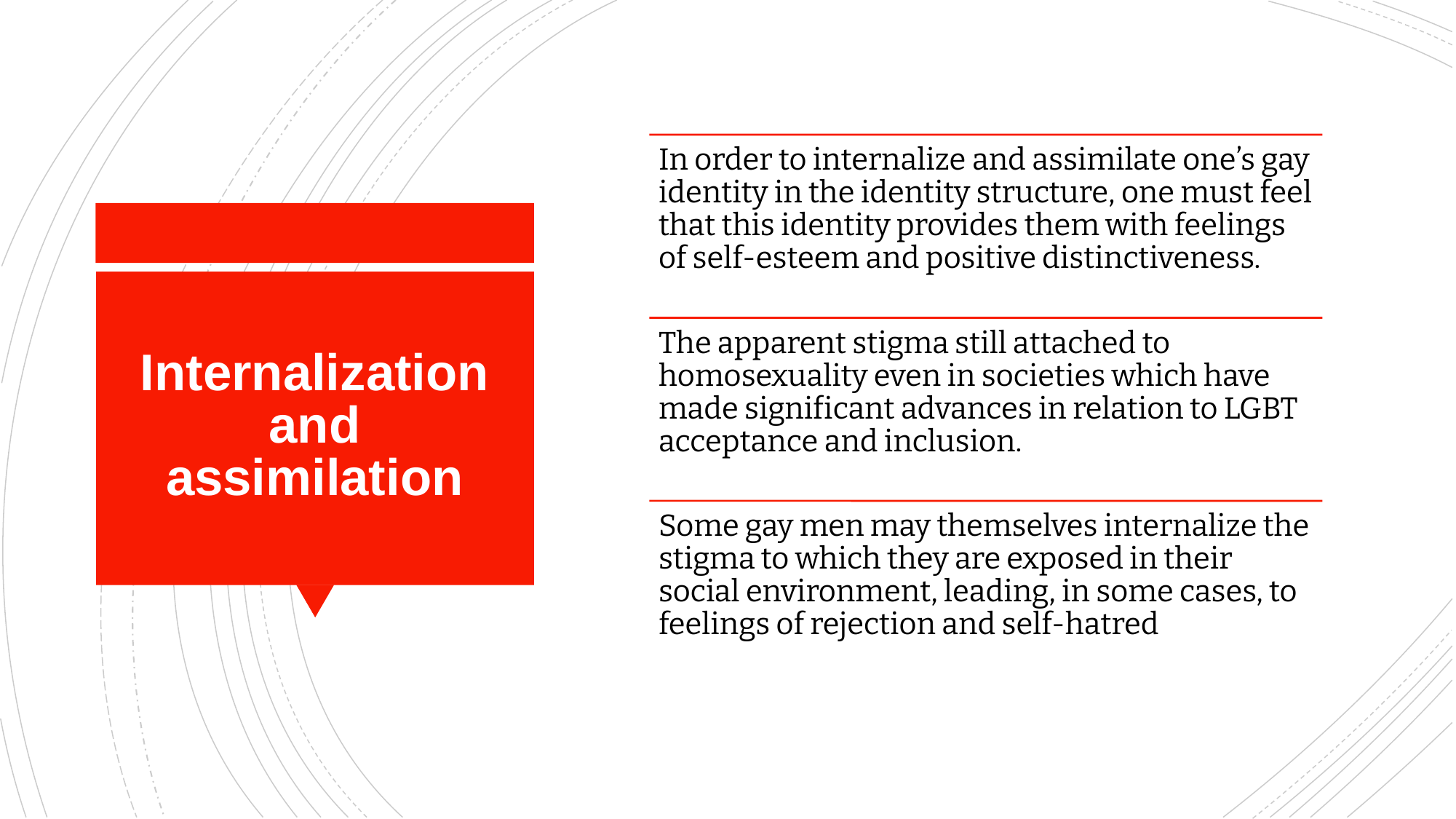

In order to internalize and assimilate one’s gay identity in the identity structure, one must feel that this identity provides them with feelings of self-esteem and positive distinctiveness.
The apparent stigma still attached to homosexuality even in societies which have made significant advances in relation to LGBT acceptance and inclusion.
Some gay men may themselves internalize the stigma to which they are exposed in their social environment, leading, in some cases, to feelings of rejection and self-hatred
# Internalization and assimilation